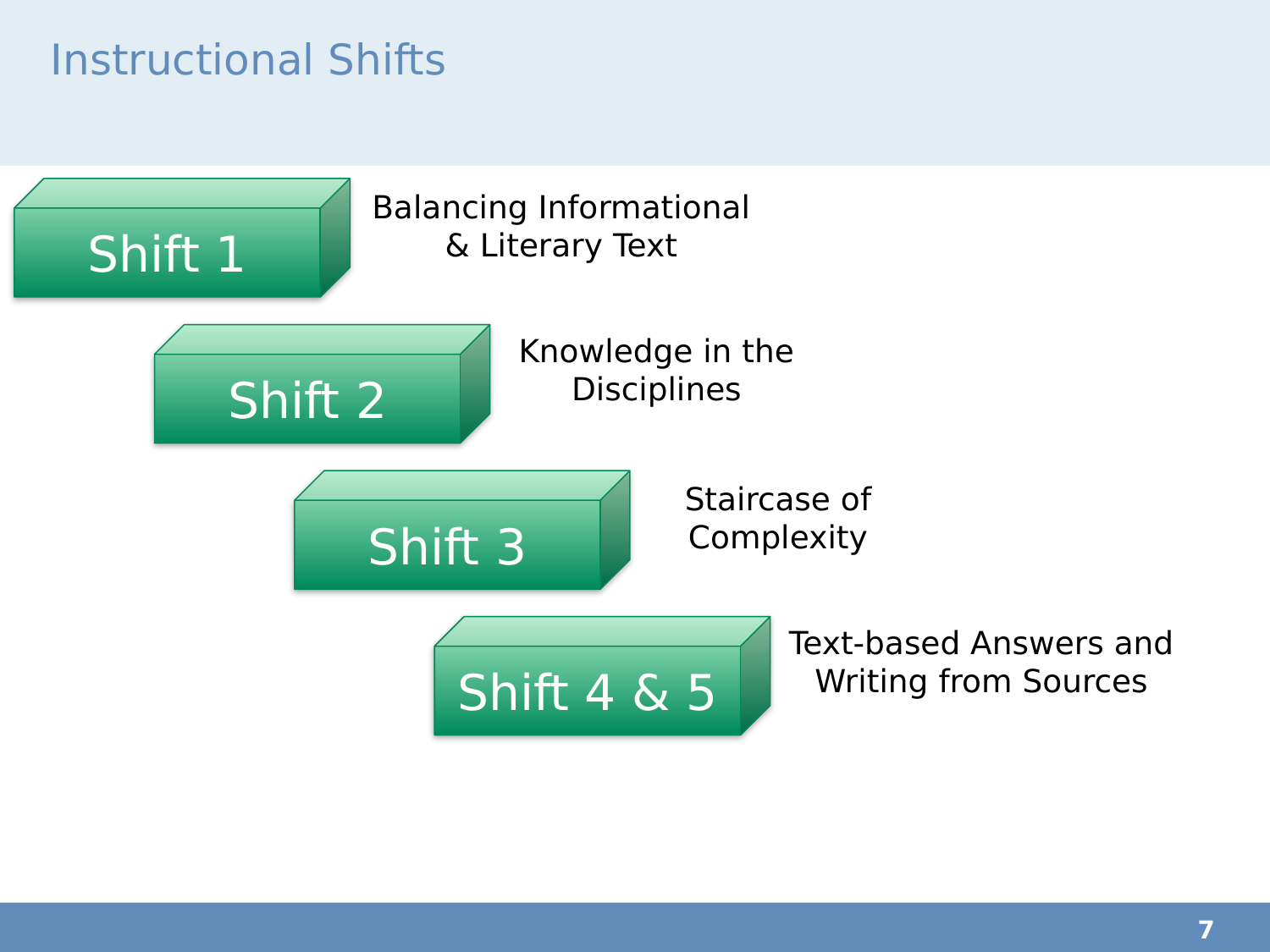

# Instructional Shifts
Shift 1
Balancing Informational & Literary Text
Shift 2
Knowledge in the Disciplines
Shift 3
Staircase of Complexity
Shift 4 & 5
Text-based Answers and Writing from Sources
7